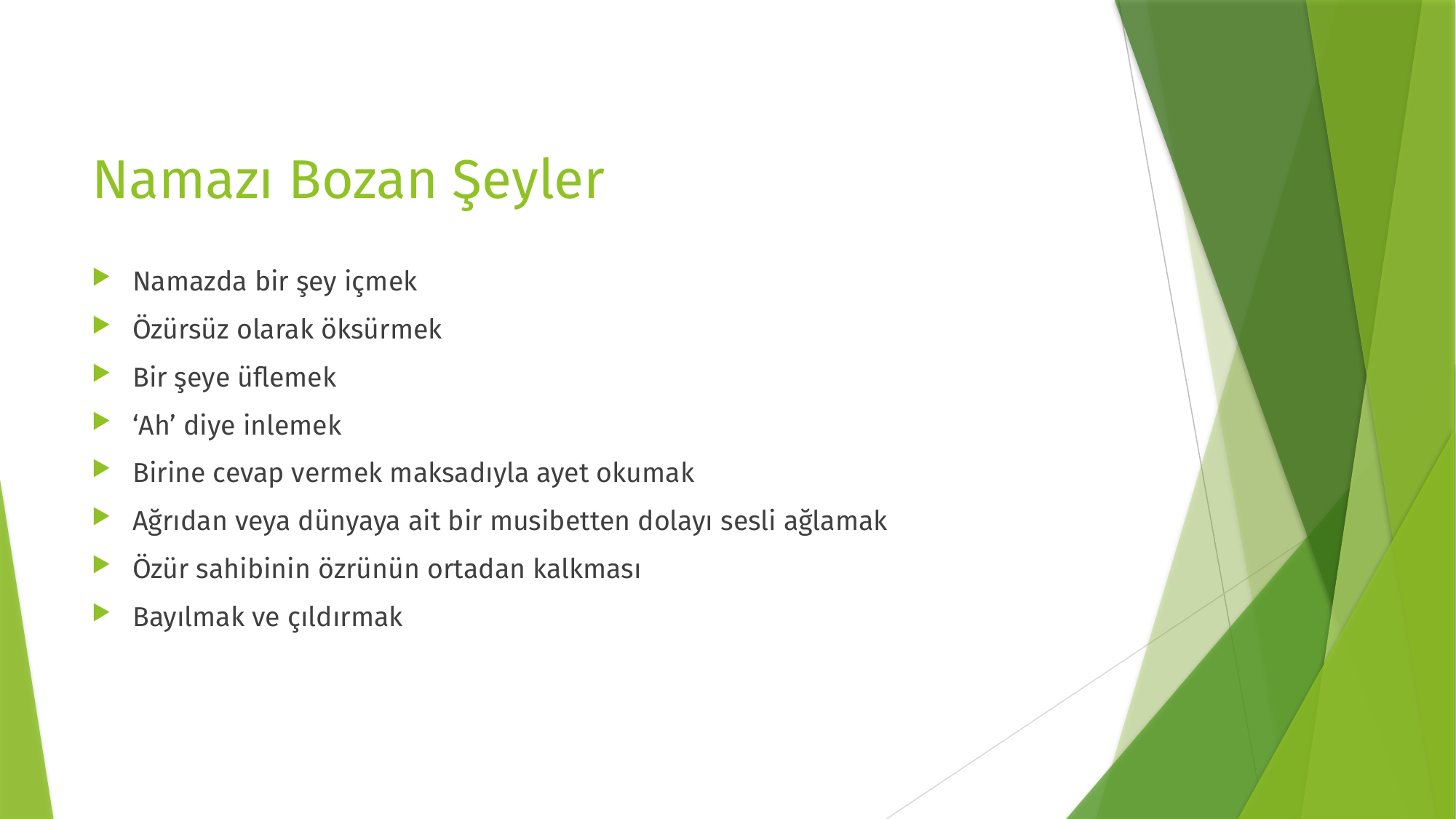

# Namazı Bozan Şeyler
Namazda bir şey içmek
Özürsüz olarak öksürmek
Bir şeye üflemek
‘Ah’ diye inlemek
Birine cevap vermek maksadıyla ayet okumak
Ağrıdan veya dünyaya ait bir musibetten dolayı sesli ağlamak
Özür sahibinin özrünün ortadan kalkması
Bayılmak ve çıldırmak